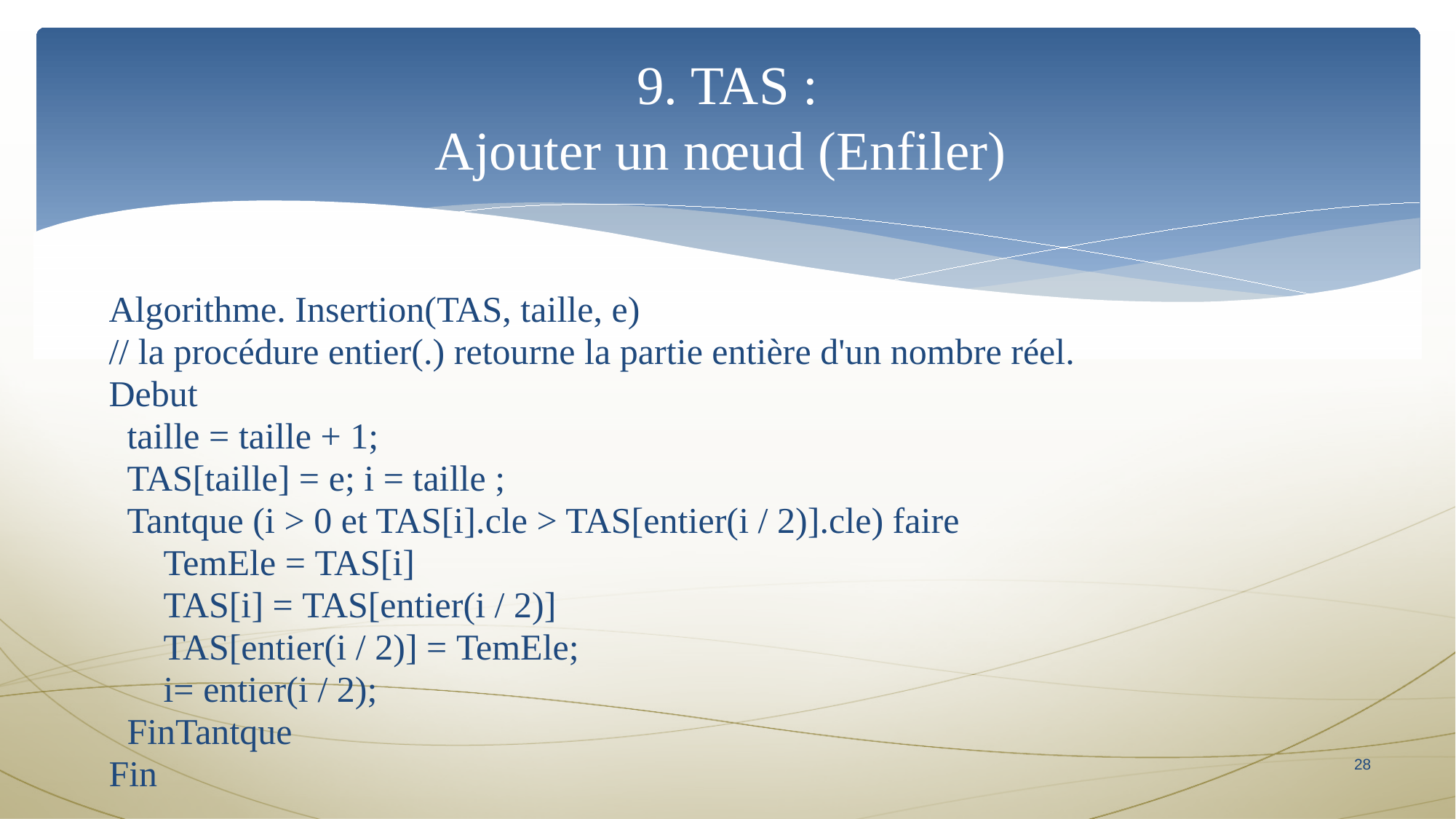

9. TAS :
Ajouter un nœud (Enfiler)
Algorithme. Insertion(TAS, taille, e)
// la procédure entier(.) retourne la partie entière d'un nombre réel.
Debut
  taille = taille + 1;
  TAS[taille] = e; i = taille ;
  Tantque (i > 0 et TAS[i].cle > TAS[entier(i / 2)].cle) faire
      TemEle = TAS[i]
      TAS[i] = TAS[entier(i / 2)]
      TAS[entier(i / 2)] = TemEle;
      i= entier(i / 2);
  FinTantque
Fin

28